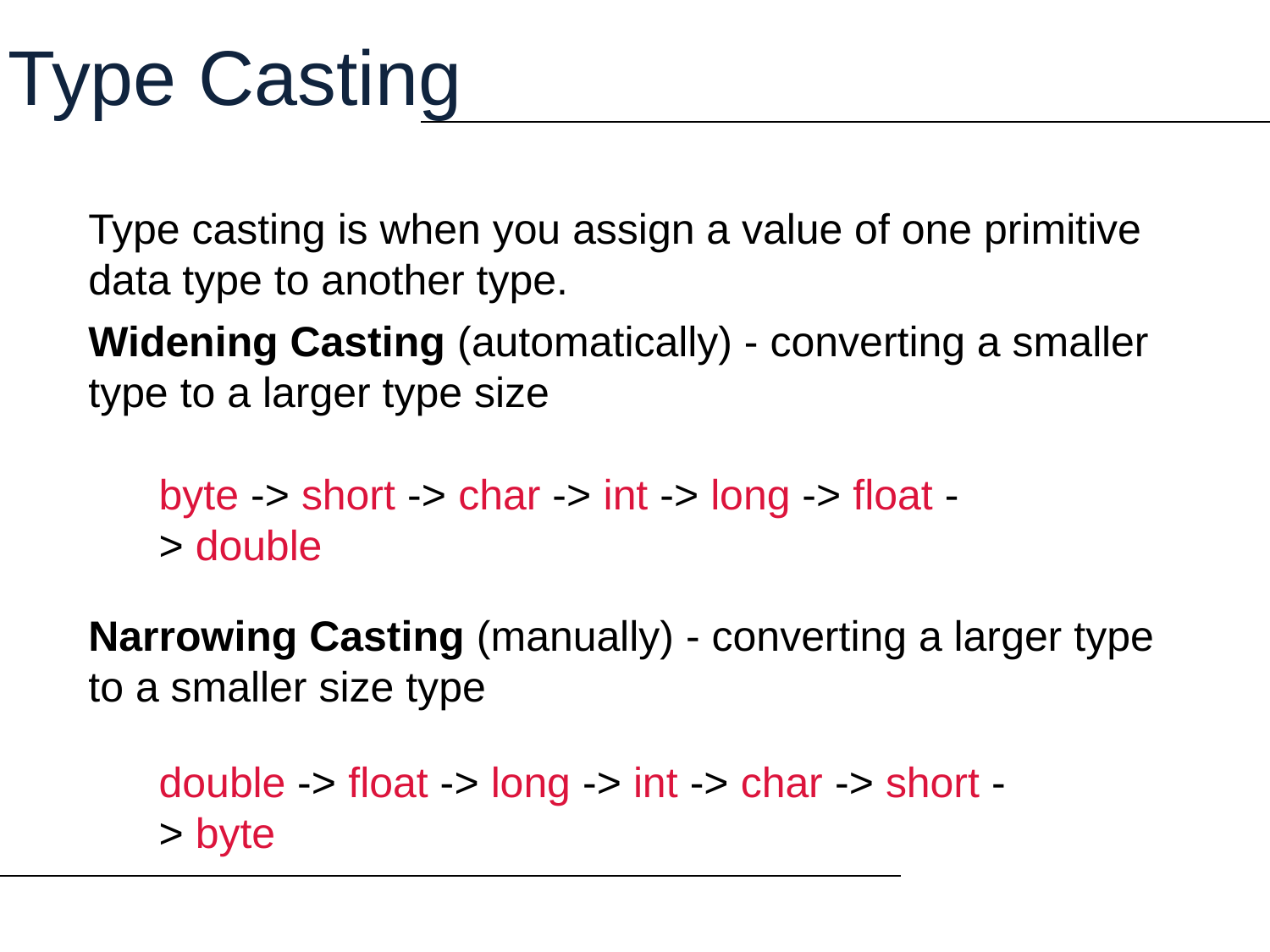

Type Casting
Type casting is when you assign a value of one primitive data type to another type.
Widening Casting (automatically) - converting a smaller type to a larger type size

Narrowing Casting (manually) - converting a larger type to a smaller size type

byte -> short -> char -> int -> long -> float -> double

double -> float -> long -> int -> char -> short -> byte